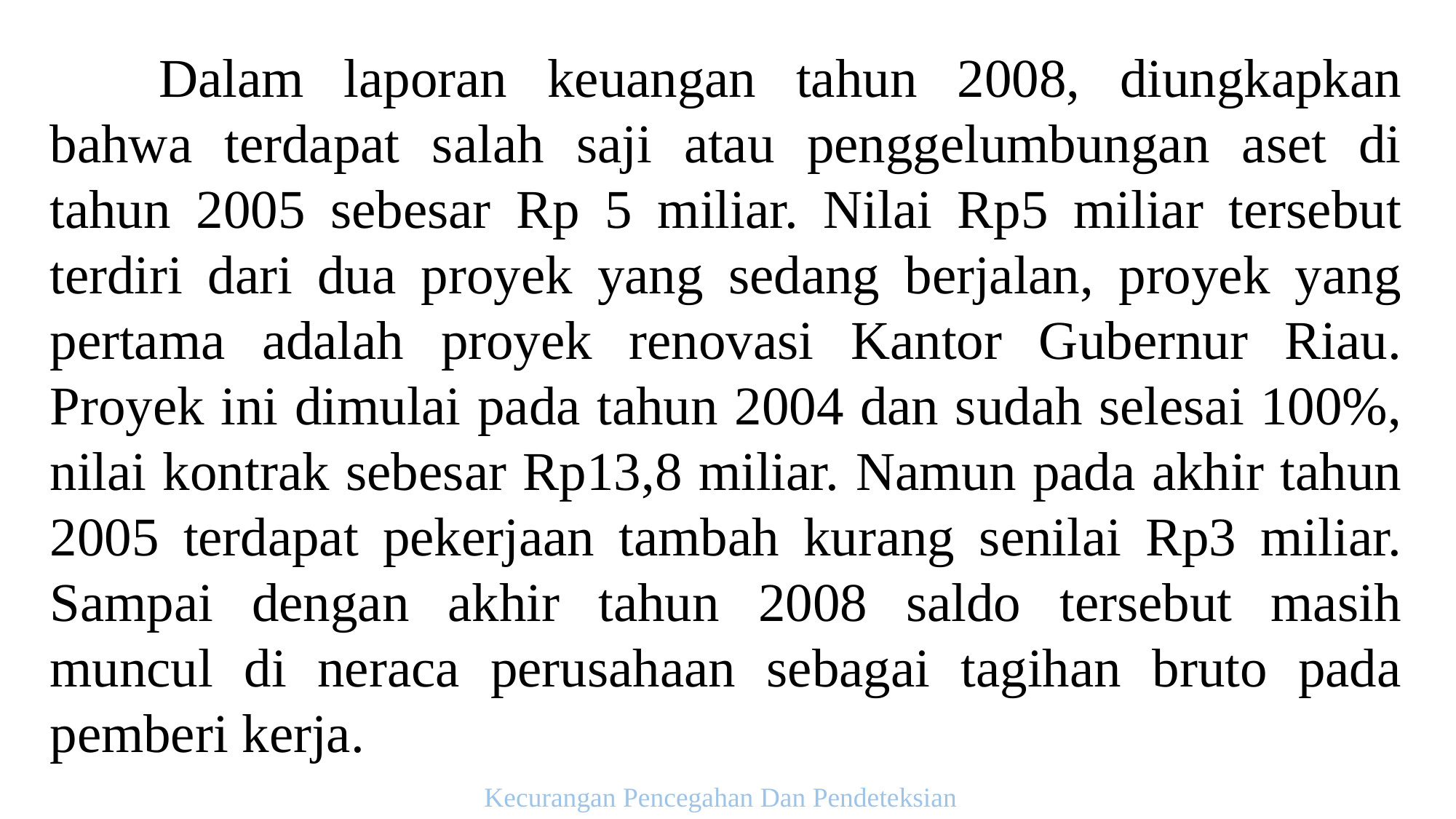

Dalam laporan keuangan tahun 2008, diungkapkan bahwa terdapat salah saji atau penggelumbungan aset di tahun 2005 sebesar Rp 5 miliar. Nilai Rp5 miliar tersebut terdiri dari dua proyek yang sedang berjalan, proyek yang pertama adalah proyek renovasi Kantor Gubernur Riau. Proyek ini dimulai pada tahun 2004 dan sudah selesai 100%, nilai kontrak sebesar Rp13,8 miliar. Namun pada akhir tahun 2005 terdapat pekerjaan tambah kurang senilai Rp3 miliar. Sampai dengan akhir tahun 2008 saldo tersebut masih muncul di neraca perusahaan sebagai tagihan bruto pada pemberi kerja.
Kecurangan Pencegahan Dan Pendeteksian